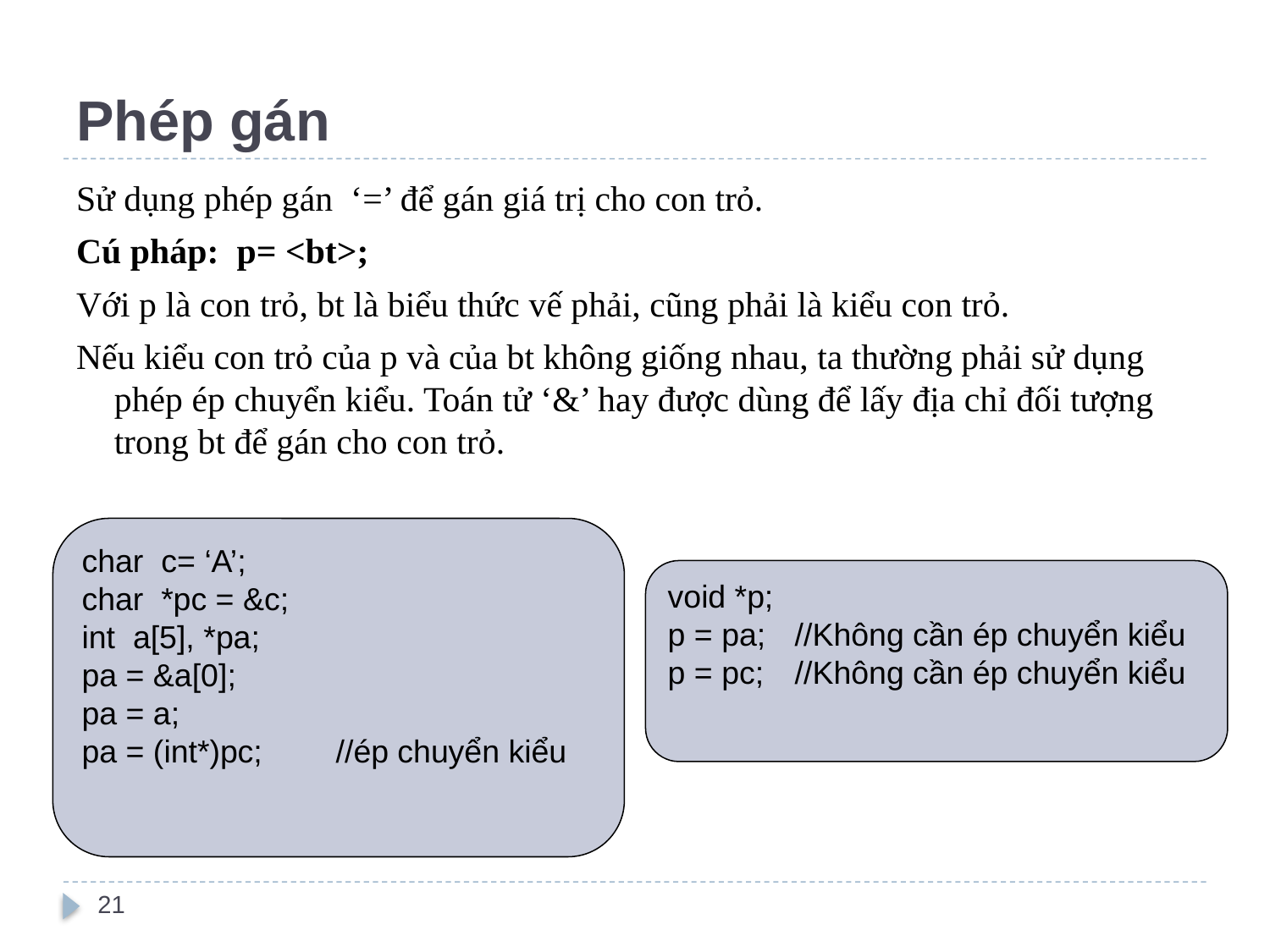

# Phép gán
Sử dụng phép gán  ‘=’ để gán giá trị cho con trỏ.
Cú pháp:  p= <bt>;
Với p là con trỏ, bt là biểu thức vế phải, cũng phải là kiểu con trỏ.
Nếu kiểu con trỏ của p và của bt không giống nhau, ta thường phải sử dụng phép ép chuyển kiểu. Toán tử ‘&’ hay được dùng để lấy địa chỉ đối tượng trong bt để gán cho con trỏ.

char  c= ‘A’;
char  *pc = &c;
int  a[5], *pa;
pa = &a[0];
pa = a;
pa = (int*)pc;	//ép chuyển kiểu
void *p;
p = pa;	//Không cần ép chuyển kiểu
p = pc;	//Không cần ép chuyển kiểu
21